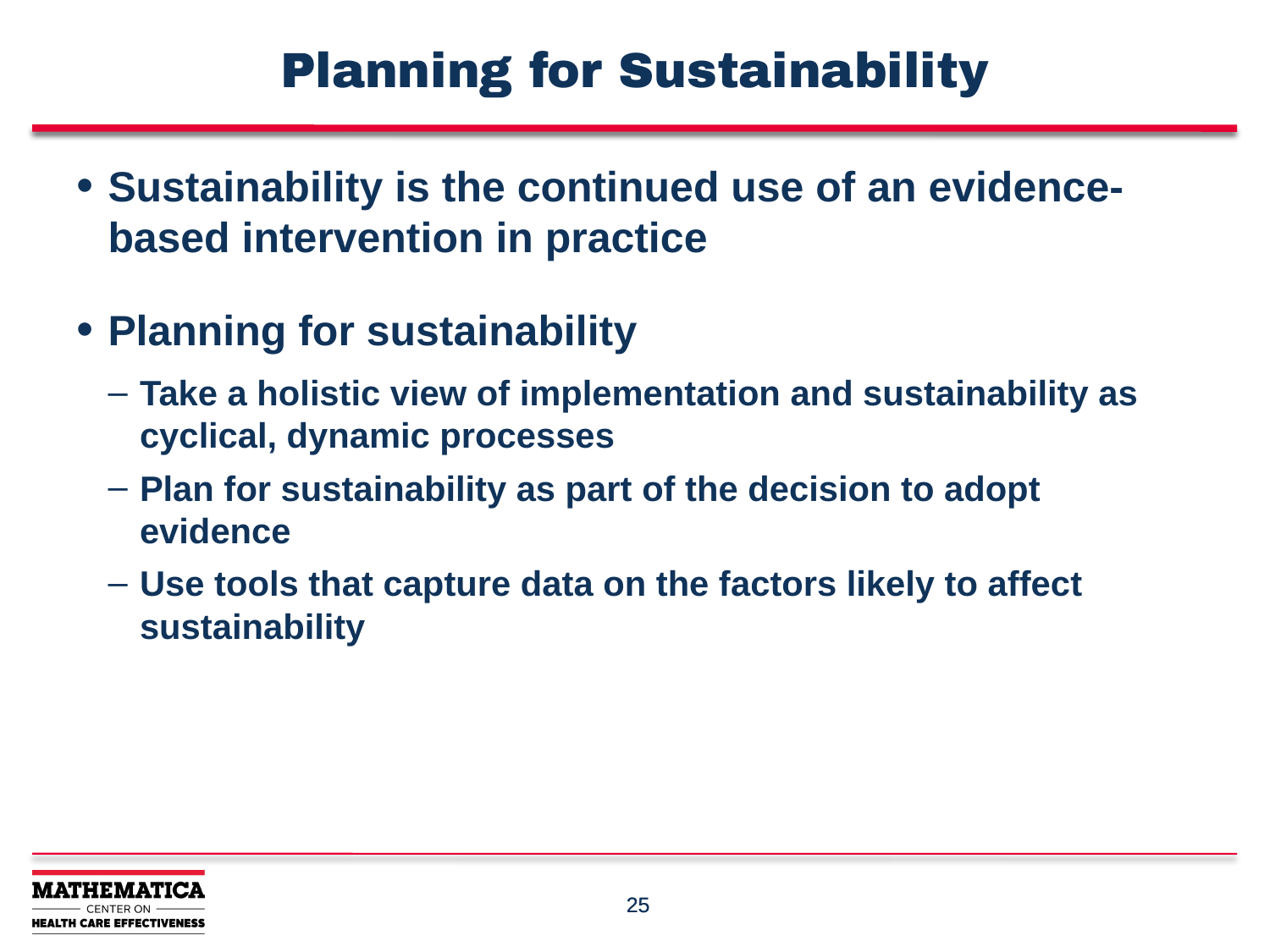

# Planning for Sustainability
Sustainability is the continued use of an evidence-based intervention in practice
Planning for sustainability
Take a holistic view of implementation and sustainability as cyclical, dynamic processes
Plan for sustainability as part of the decision to adopt evidence
Use tools that capture data on the factors likely to affect sustainability